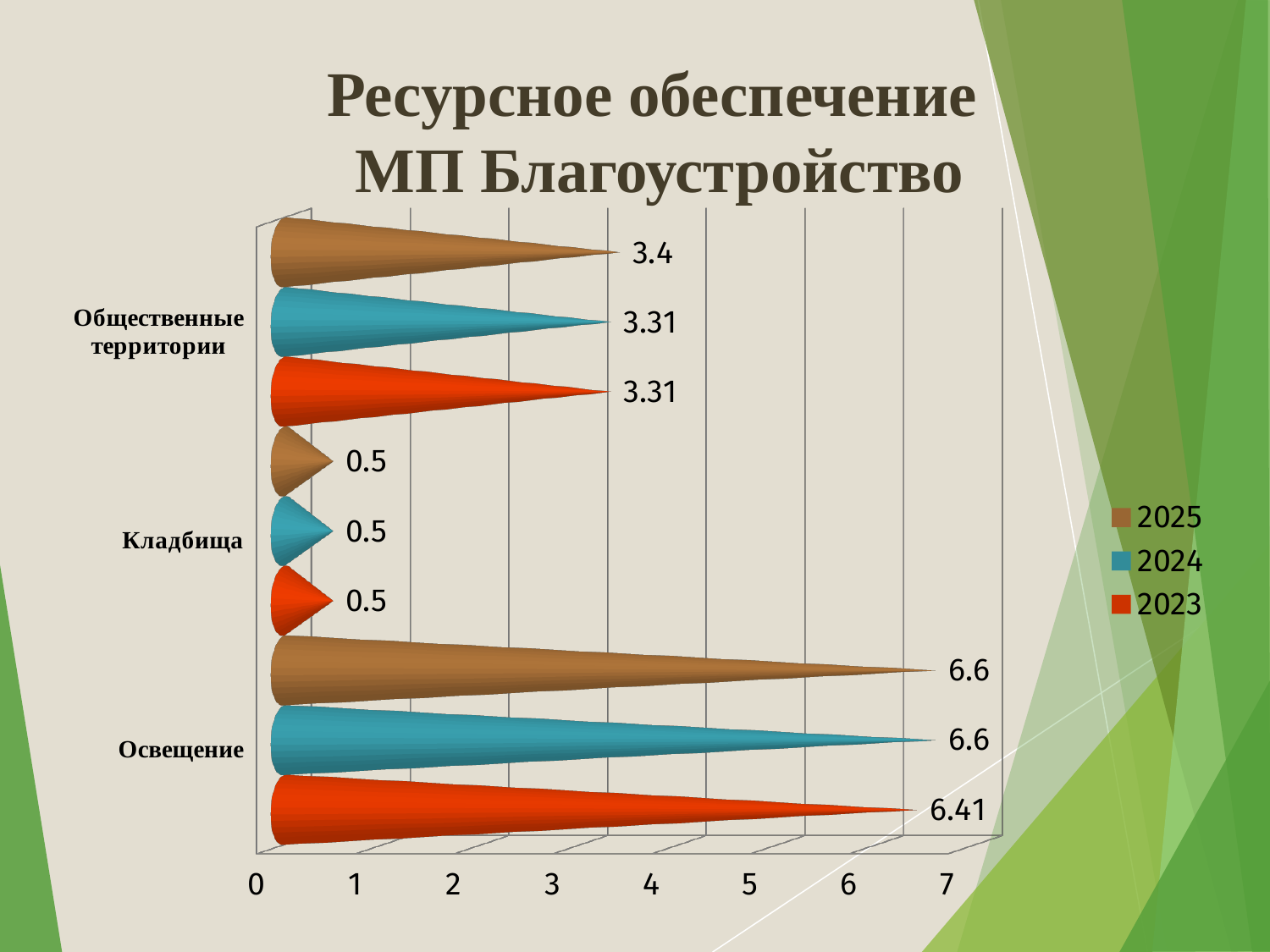

# Ресурсное обеспечение МП Благоустройство

[unsupported chart]